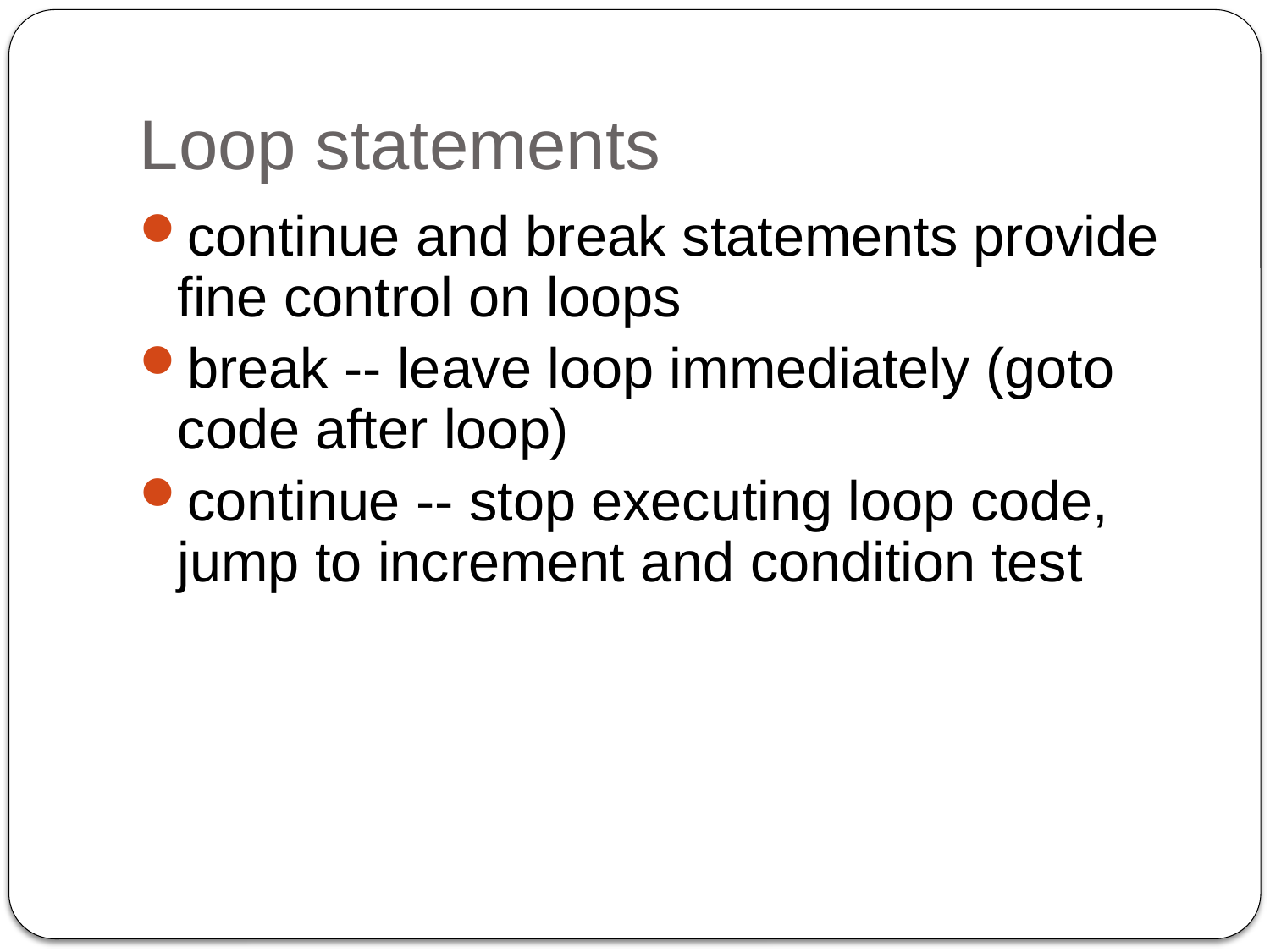

# Loop statements
continue and break statements provide fine control on loops
break -- leave loop immediately (goto code after loop)
continue -- stop executing loop code, jump to increment and condition test